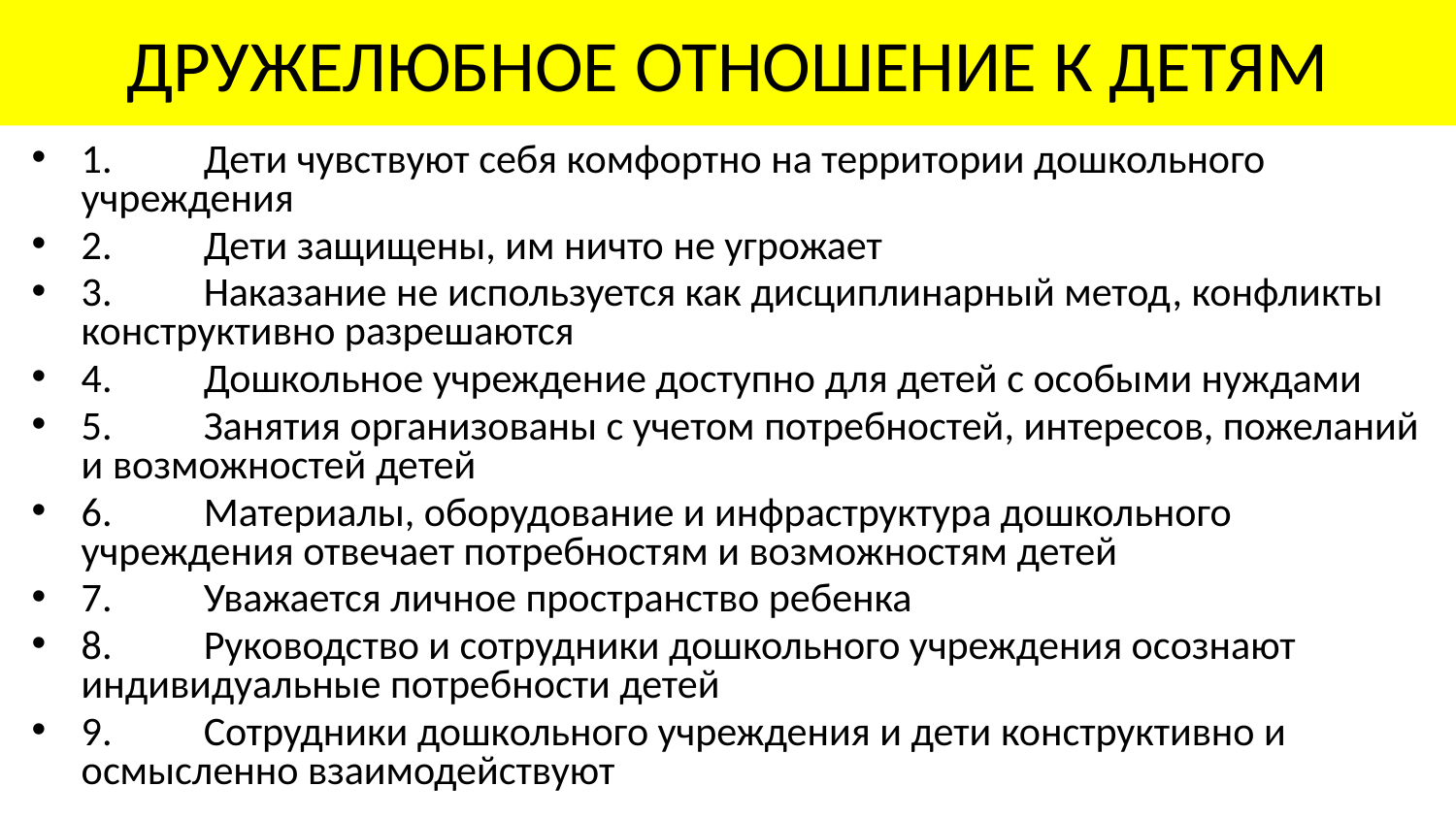

# ДРУЖЕЛЮБНОЕ ОТНОШЕНИЕ К ДЕТЯМ
1.	Дети чувствуют себя комфортно на территории дошкольного учреждения
2.	Дети защищены, им ничто не угрожает
3.	Наказание не используется как дисциплинарный метод, конфликты конструктивно разрешаются
4.	Дошкольное учреждение доступно для детей с особыми нуждами
5.	Занятия организованы с учетом потребностей, интересов, пожеланий и возможностей детей
6.	Материалы, оборудование и инфраструктура дошкольного учреждения отвечает потребностям и возможностям детей
7.	Уважается личное пространство ребенка
8.	Руководство и сотрудники дошкольного учреждения осознают индивидуальные потребности детей
9.	Сотрудники дошкольного учреждения и дети конструктивно и осмысленно взаимодействуют